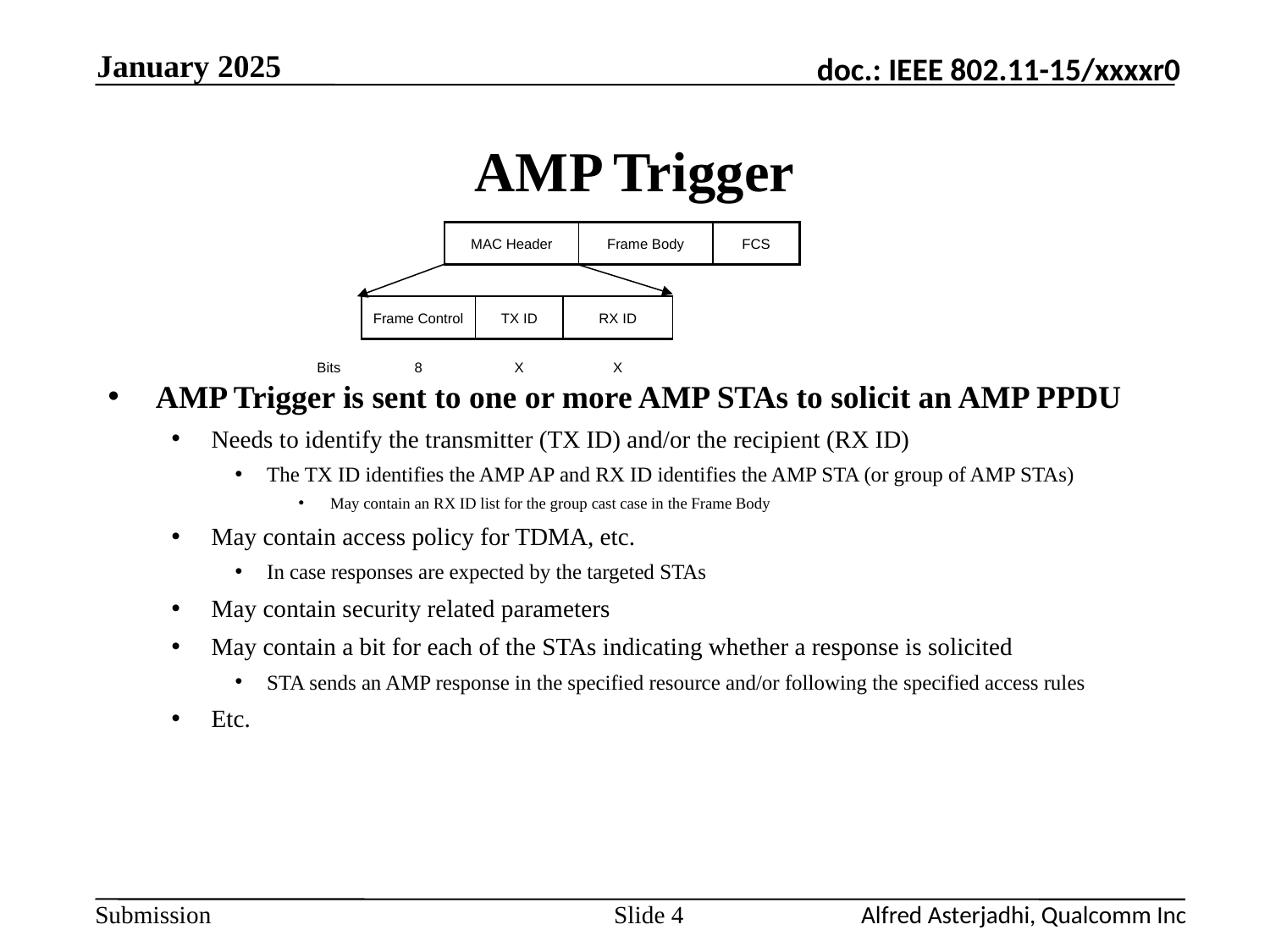

January 2025
# AMP Trigger
| MAC Header | Frame Body | FCS |
| --- | --- | --- |
|  | Frame Control | TX ID | RX ID |
| --- | --- | --- | --- |
| Bits | 8 | X | X |
AMP Trigger is sent to one or more AMP STAs to solicit an AMP PPDU
Needs to identify the transmitter (TX ID) and/or the recipient (RX ID)
The TX ID identifies the AMP AP and RX ID identifies the AMP STA (or group of AMP STAs)
May contain an RX ID list for the group cast case in the Frame Body
May contain access policy for TDMA, etc.
In case responses are expected by the targeted STAs
May contain security related parameters
May contain a bit for each of the STAs indicating whether a response is solicited
STA sends an AMP response in the specified resource and/or following the specified access rules
Etc.
Slide 4
Alfred Asterjadhi, Qualcomm Inc